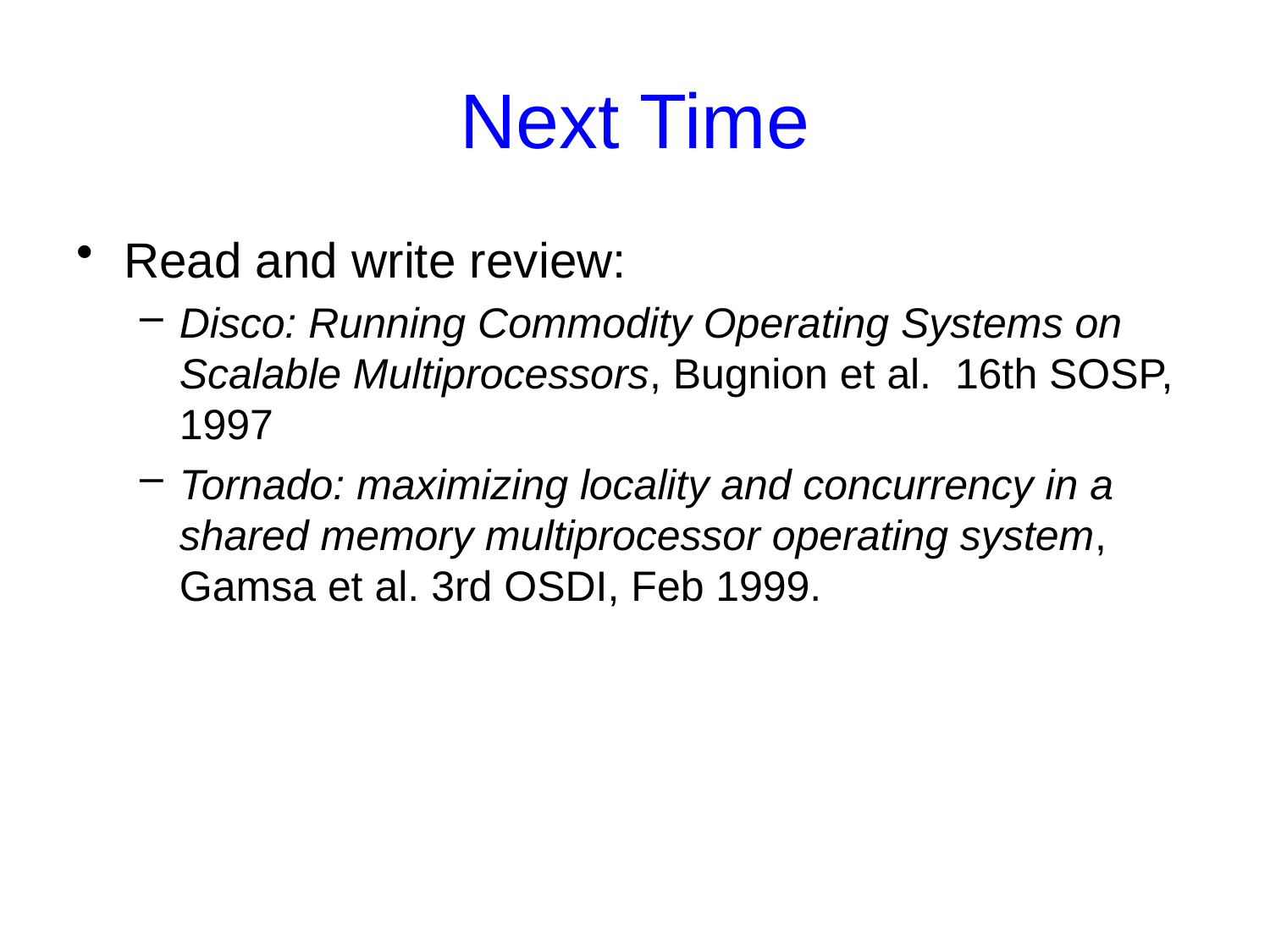

# Next Time
Read and write review:
Disco: Running Commodity Operating Systems on Scalable Multiprocessors, Bugnion et al.  16th SOSP, 1997
Tornado: maximizing locality and concurrency in a shared memory multiprocessor operating system,  Gamsa et al. 3rd OSDI, Feb 1999.